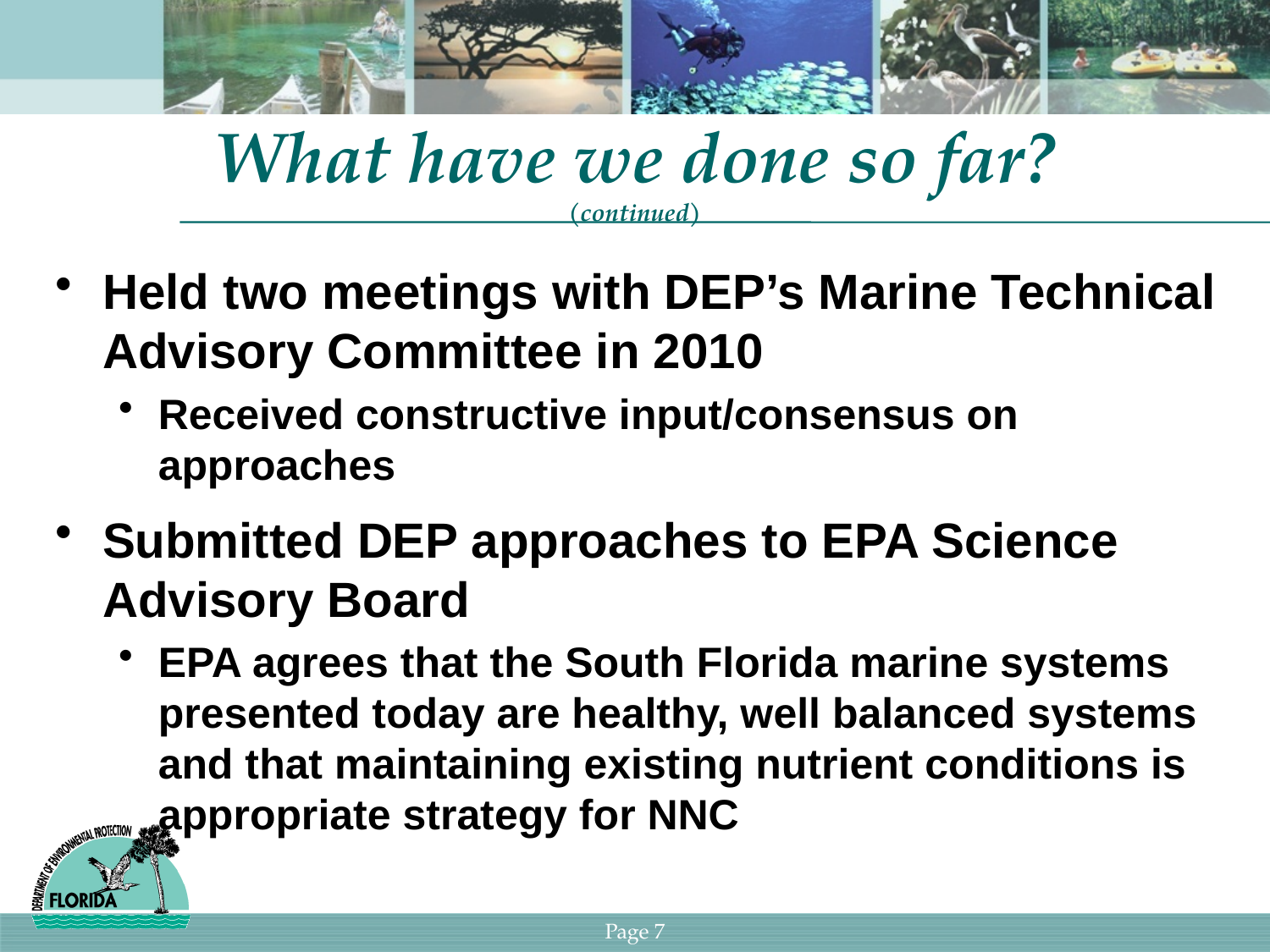

# What have we done so far? (continued)
Held two meetings with DEP’s Marine Technical Advisory Committee in 2010
Received constructive input/consensus on approaches
Submitted DEP approaches to EPA Science Advisory Board
EPA agrees that the South Florida marine systems presented today are healthy, well balanced systems and that maintaining existing nutrient conditions is appropriate strategy for NNC